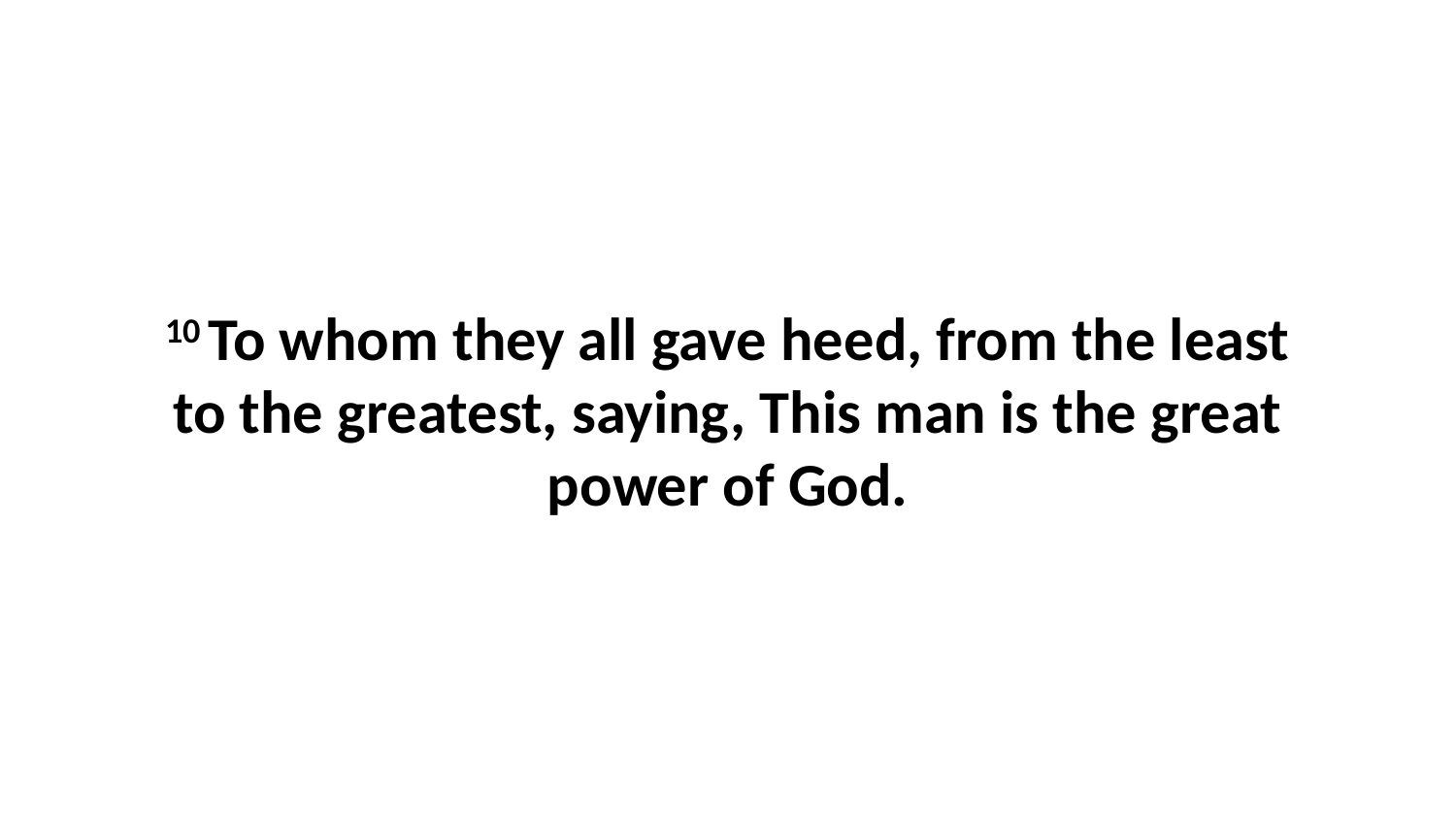

10 To whom they all gave heed, from the least to the greatest, saying, This man is the great power of God.